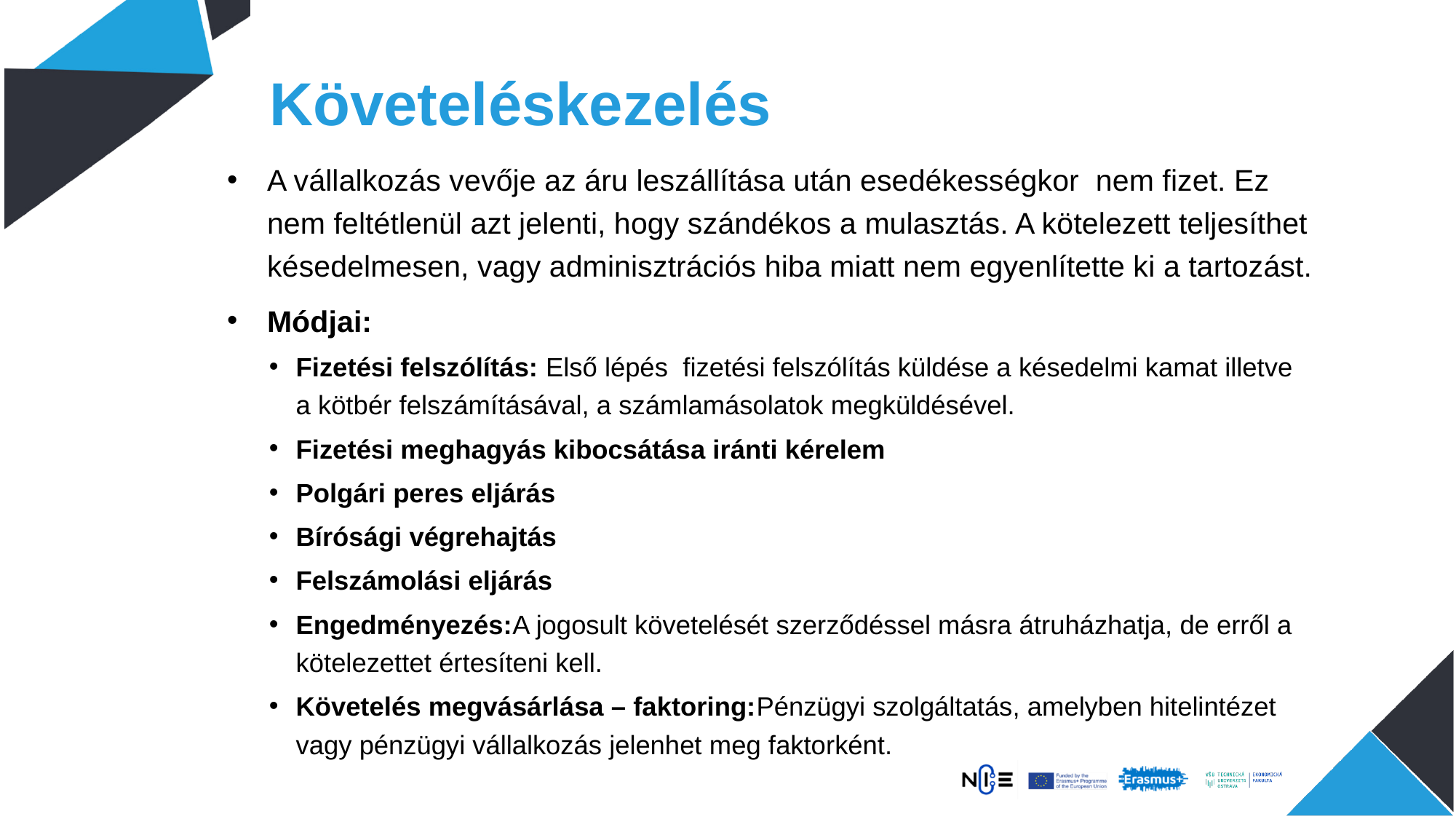

# Követeléskezelés

A vállalkozás vevője az áru leszállítása után esedékességkor  nem fizet. Ez nem feltétlenül azt jelenti, hogy szándékos a mulasztás. A kötelezett teljesíthet késedelmesen, vagy adminisztrációs hiba miatt nem egyenlítette ki a tartozást.
Módjai:
Fizetési felszólítás: Első lépés  fizetési felszólítás küldése a késedelmi kamat illetve a kötbér felszámításával, a számlamásolatok megküldésével.
Fizetési meghagyás kibocsátása iránti kérelem
Polgári peres eljárás
Bírósági végrehajtás
Felszámolási eljárás
Engedményezés:A jogosult követelését szerződéssel másra átruházhatja, de erről a kötelezettet értesíteni kell.
Követelés megvásárlása – faktoring:Pénzügyi szolgáltatás, amelyben hitelintézet vagy pénzügyi vállalkozás jelenhet meg faktorként.